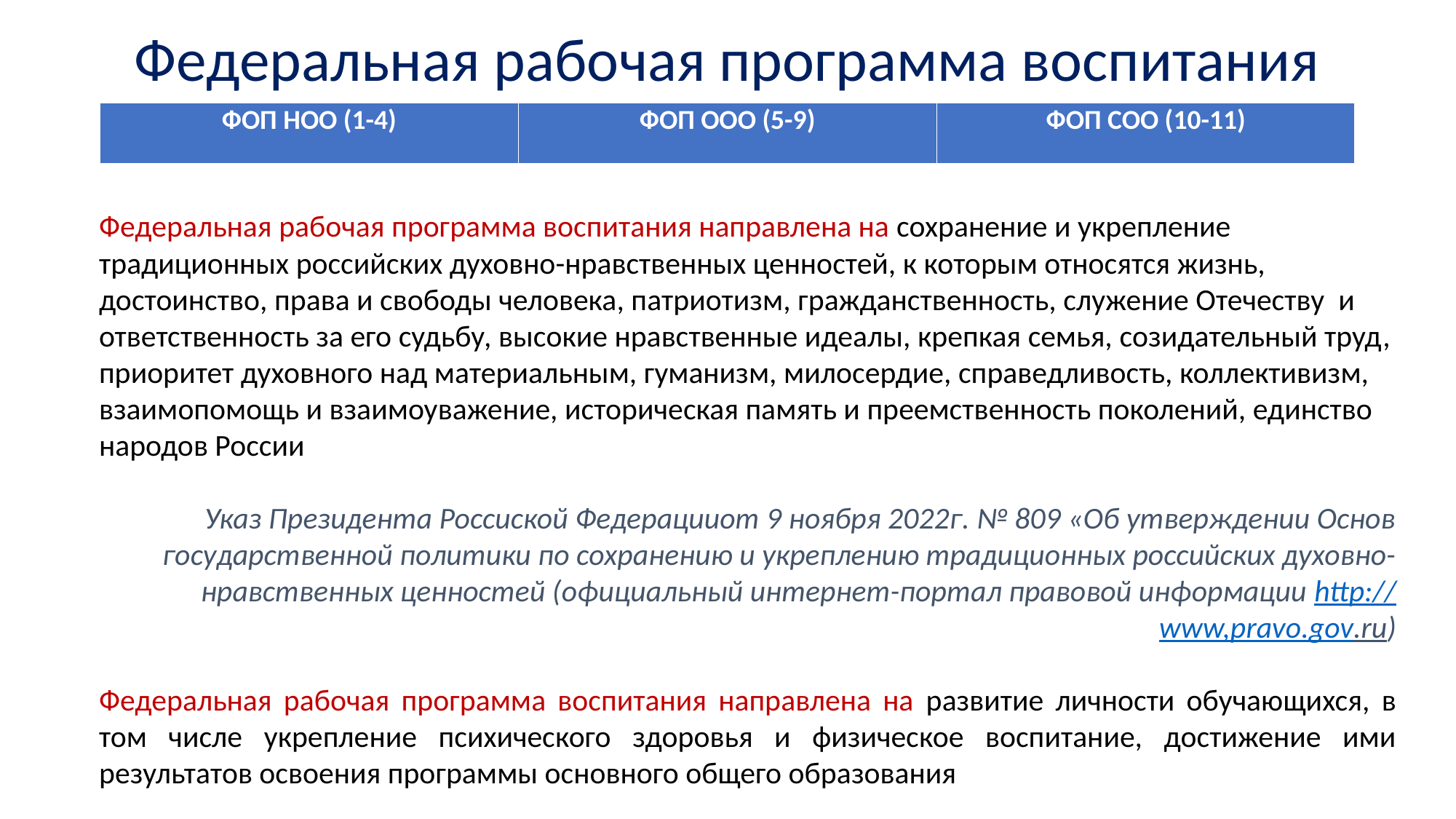

# Федеральная рабочая программа воспитания
| ФОП НОО (1-4) | ФОП ООО (5-9) | ФОП СОО (10-11) |
| --- | --- | --- |
Федеральная рабочая программа воспитания направлена на сохранение и укрепление традиционных российских духовно-нравственных ценностей, к которым относятся жизнь, достоинство, права и свободы человека, патриотизм, гражданственность, служение Отечеству  и ответственность за его судьбу, высокие нравственные идеалы, крепкая семья, созидательный труд, приоритет духовного над материальным, гуманизм, милосердие, справедливость, коллективизм, взаимопомощь и взаимоуважение, историческая память и преемственность поколений, единство народов России

Указ Президента Россиской Федерацииот 9 ноября 2022г. № 809 «Об утверждении Основ государственной политики по сохранению и укреплению традиционных российских духовно-нравственных ценностей (официальный интернет-портал правовой информации http://www,pravo.gov.ru)

Федеральная рабочая программа воспитания направлена на развитие личности обучающихся, в том числе укрепление психического здоровья и физическое воспитание, достижение ими результатов освоения программы основного общего образования